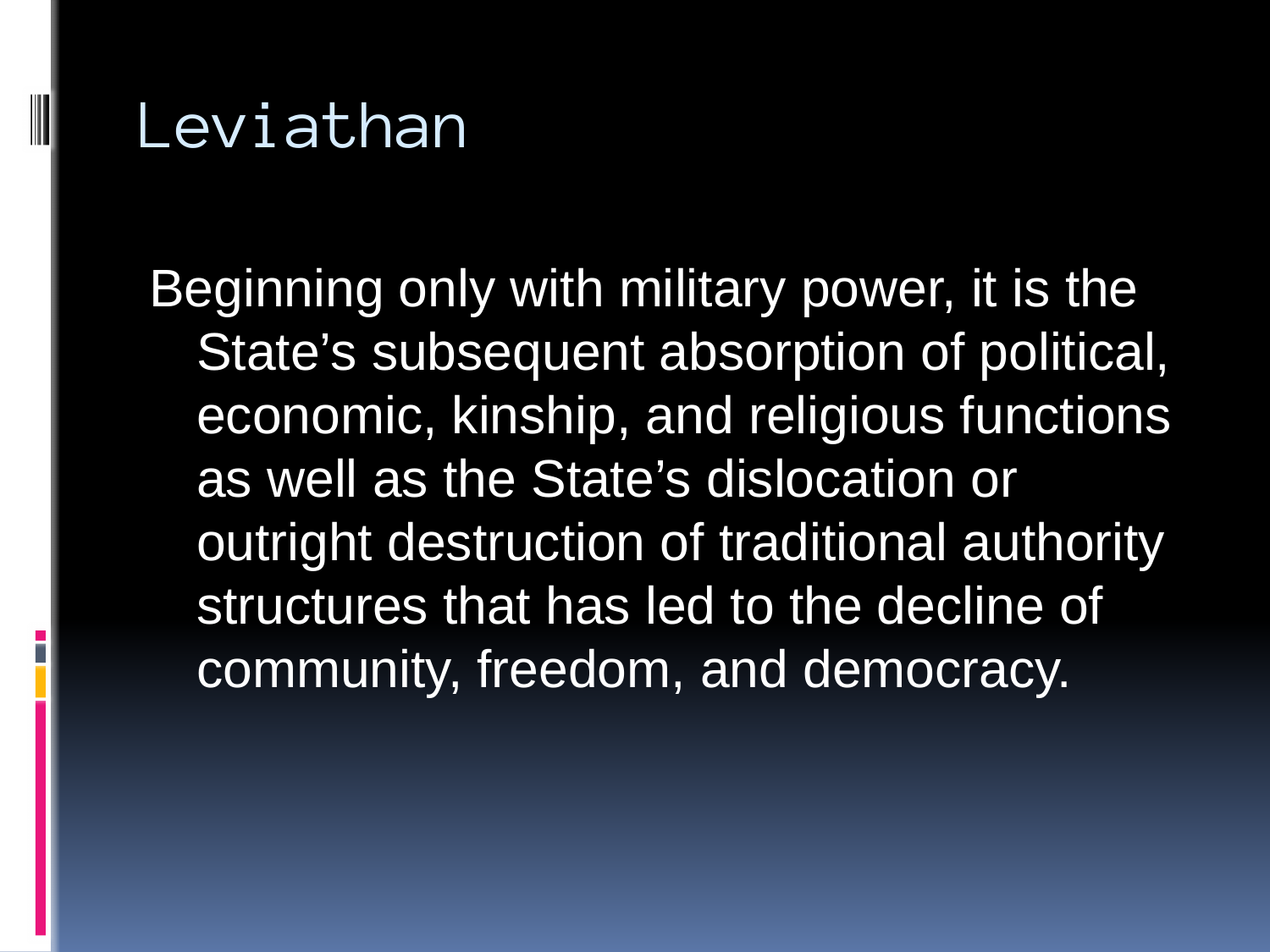

# Leviathan
Beginning only with military power, it is the State’s subsequent absorption of political, economic, kinship, and religious functions as well as the State’s dislocation or outright destruction of traditional authority structures that has led to the decline of community, freedom, and democracy.